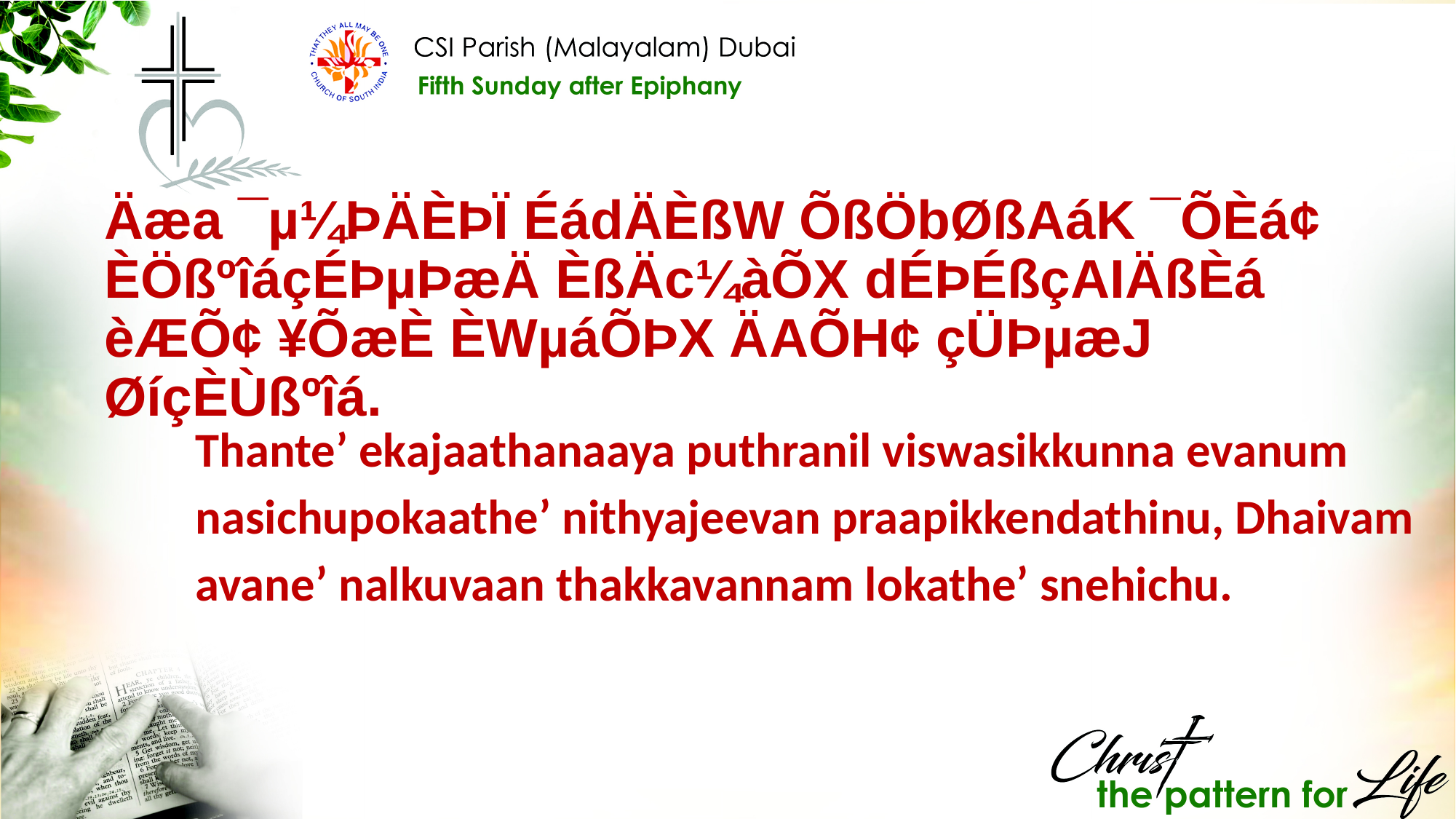

Äæa ¯µ¼ÞÄÈÞÏ ÉádÄÈßW ÕßÖbØßAáK ¯ÕÈá¢ ÈÖßºîáçÉÞµÞæÄ ÈßÄc¼àÕX dÉÞÉßçAIÄßÈá èÆÕ¢ ¥ÕæÈ ÈWµáÕÞX ÄAÕH¢ çÜÞµæJ ØíçÈÙßºîá.
Thante’ ekajaathanaaya puthranil viswasikkunna evanum nasichupokaathe’ nithyajeevan praapikkendathinu, Dhaivam avane’ nalkuvaan thakkavannam lokathe’ snehichu.